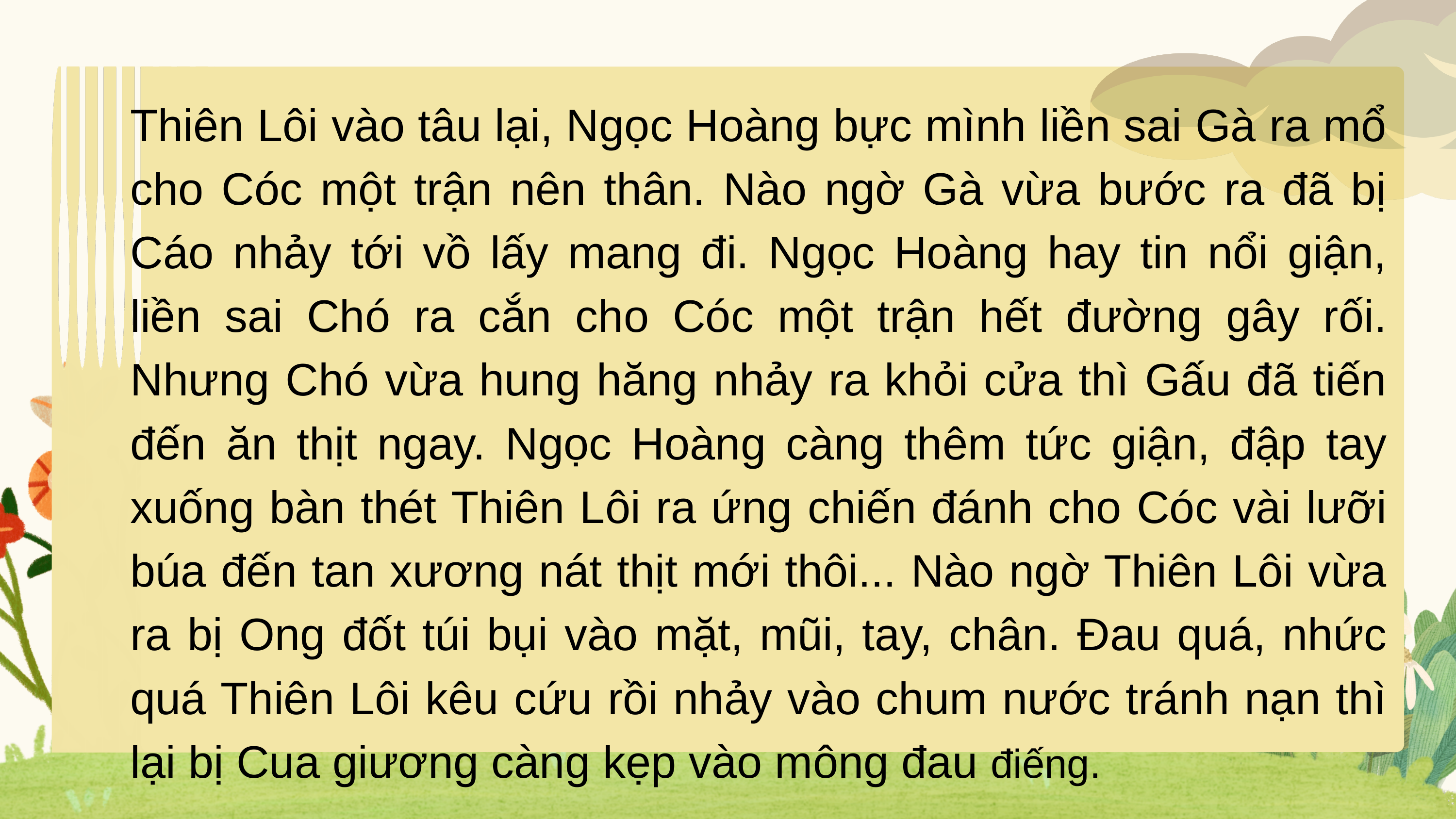

Thiên Lôi vào tâu lại, Ngọc Hoàng bực mình liền sai Gà ra mổ cho Cóc một trận nên thân. Nào ngờ Gà vừa bước ra đã bị Cáo nhảy tới vồ lấy mang đi. Ngọc Hoàng hay tin nổi giận, liền sai Chó ra cắn cho Cóc một trận hết đường gây rối. Nhưng Chó vừa hung hăng nhảy ra khỏi cửa thì Gấu đã tiến đến ăn thịt ngay. Ngọc Hoàng càng thêm tức giận, đập tay xuống bàn thét Thiên Lôi ra ứng chiến đánh cho Cóc vài lưỡi búa đến tan xương nát thịt mới thôi... Nào ngờ Thiên Lôi vừa ra bị Ong đốt túi bụi vào mặt, mũi, tay, chân. Đau quá, nhức quá Thiên Lôi kêu cứu rồi nhảy vào chum nước tránh nạn thì lại bị Cua giương càng kẹp vào mông đau điếng.